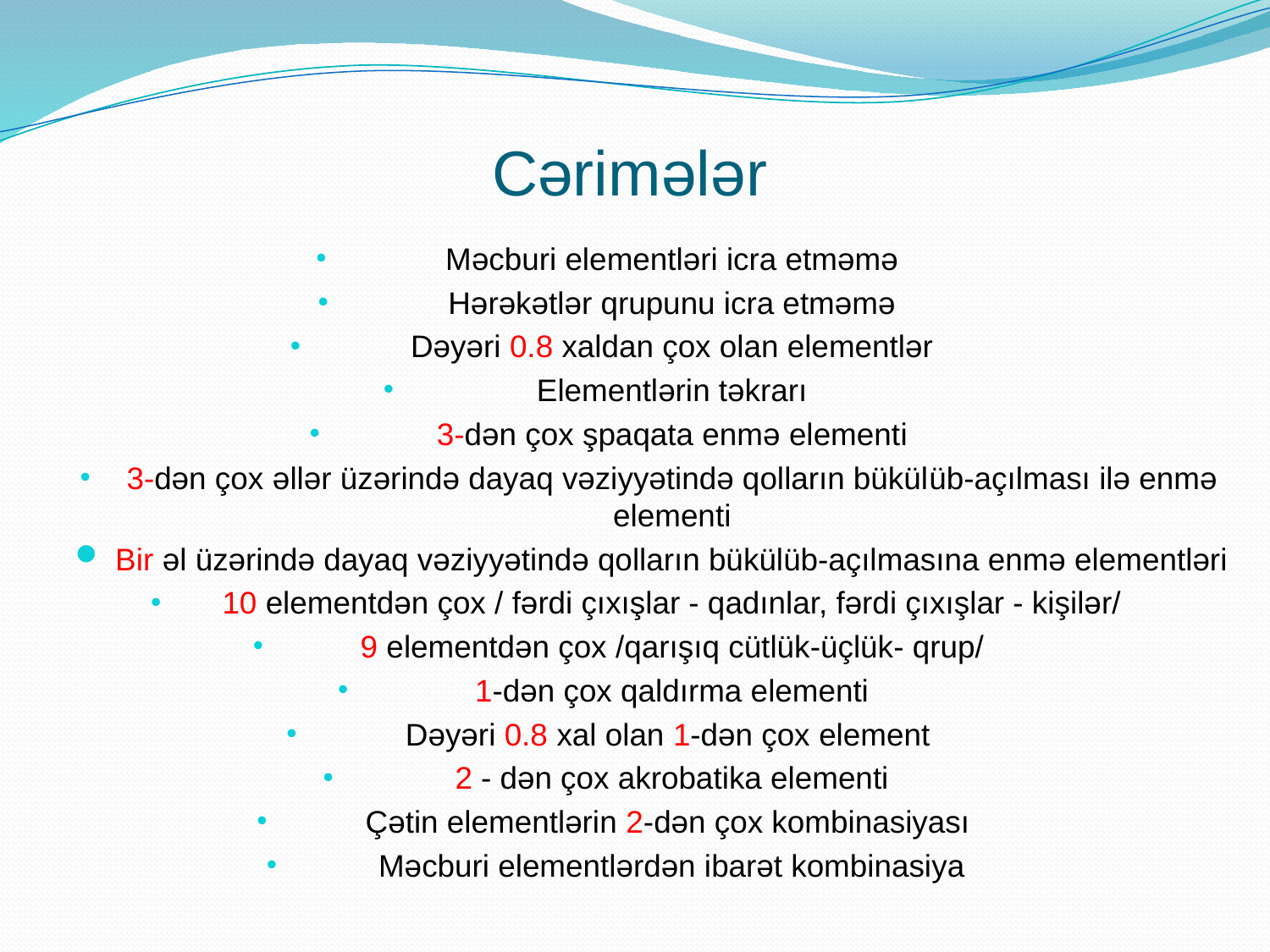

# Cərimələr
Məcburi elementləri icra etməmə
Hərəkətlər qrupunu icra etməmə
Dəyəri 0.8 xaldan çox olan elementlər
Elementlərin təkrarı
3-dən çox şpaqata enmə elementi
3-dən çox əllər üzərində dayaq vəziyyətində qolların bükülüb-açılması ilə enmə elementi
Bir əl üzərində dayaq vəziyyətində qolların bükülüb-açılmasına enmə elementləri
10 elementdən çox / fərdi çıxışlar - qadınlar, fərdi çıxışlar - kişilər/
9 elementdən çox /qarışıq cütlük-üçlük- qrup/
1-dən çox qaldırma elementi
Dəyəri 0.8 xal olan 1-dən çox element
2 - dən çox akrobatika elementi
Çətin elementlərin 2-dən çox kombinasiyası
Məcburi elementlərdən ibarət kombinasiya